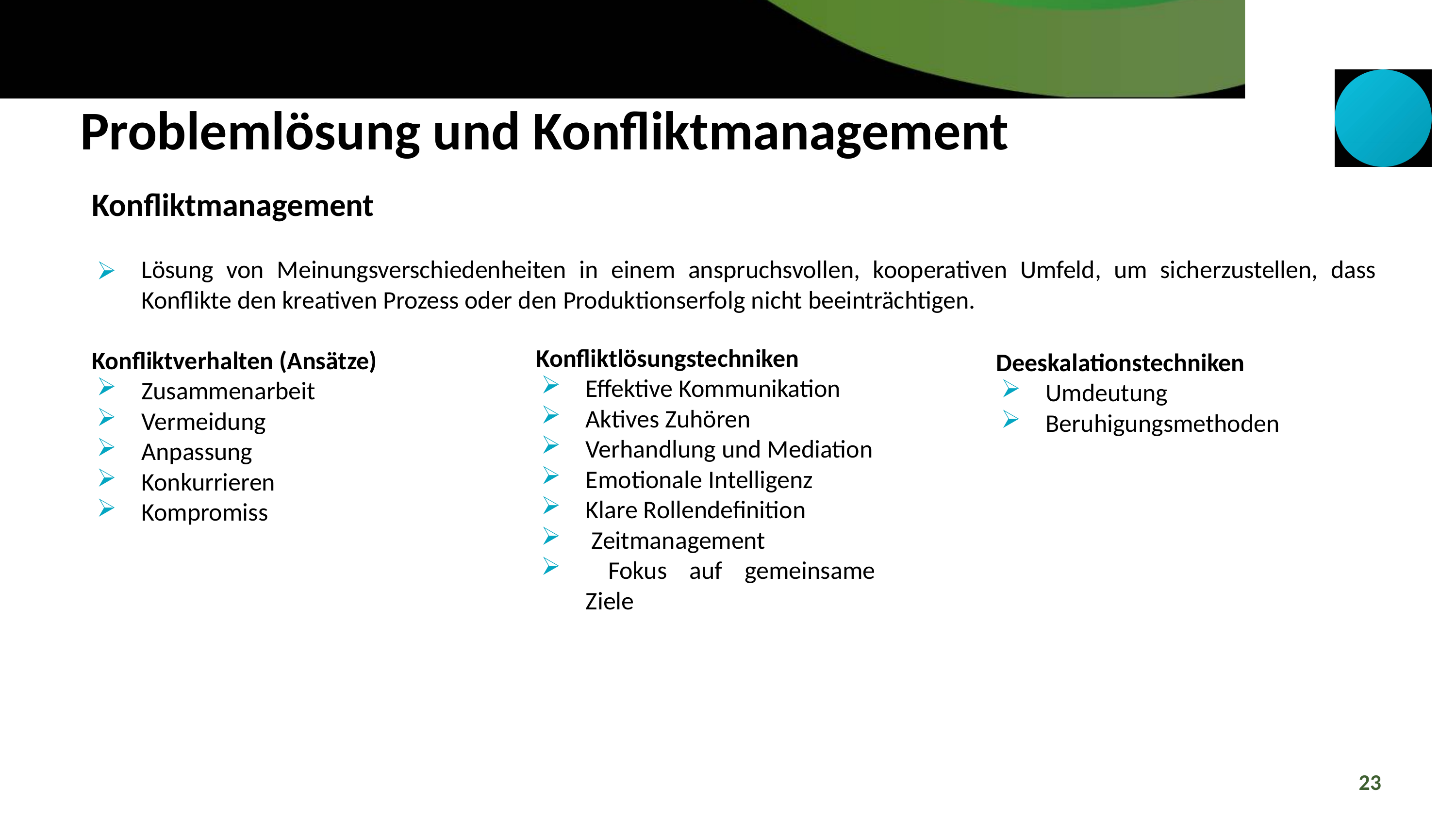

Problemlösung und Konfliktmanagement
Konfliktmanagement

Lösung von Meinungsverschiedenheiten in einem anspruchsvollen, kooperativen Umfeld, um sicherzustellen, dass Konflikte den kreativen Prozess oder den Produktionserfolg nicht beeinträchtigen.

Konfliktverhalten (Ansätze)
Zusammenarbeit
Vermeidung
Anpassung
Konkurrieren
Kompromiss

Konfliktlösungstechniken
Effektive Kommunikation
Aktives Zuhören
Verhandlung und Mediation
Emotionale Intelligenz
Klare Rollendefinition
 Zeitmanagement
 Fokus auf gemeinsame Ziele

Deeskalationstechniken
Umdeutung
Beruhigungsmethoden

23